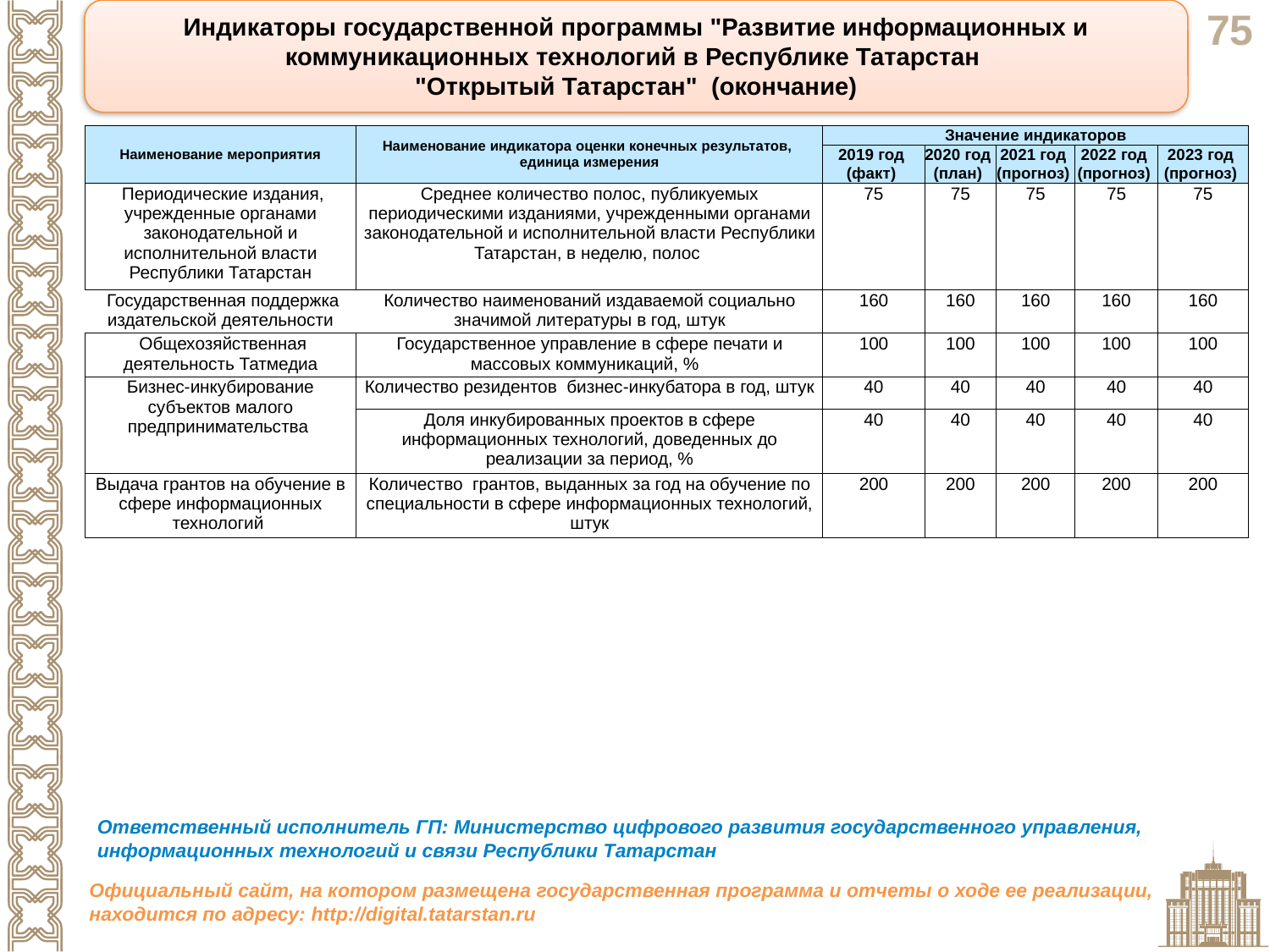

Индикаторы государственной программы "Развитие информационных и коммуникационных технологий в Республике Татарстан
"Открытый Татарстан"  (окончание)
| Наименование мероприятия | Наименование индикатора оценки конечных результатов, единица измерения | Значение индикаторов |  |  |  |  |
| --- | --- | --- | --- | --- | --- | --- |
|  |  | 2019 год (факт) | 2020 год (план) | 2021 год (прогноз) | 2022 год (прогноз) | 2023 год (прогноз) |
| Периодические издания, учрежденные органами законодательной и исполнительной власти Республики Татарстан | Среднее количество полос, публикуемых периодическими изданиями, учрежденными органами законодательной и исполнительной власти Республики Татарстан, в неделю, полос | 75 | 75 | 75 | 75 | 75 |
| Государственная поддержка издательской деятельности | Количество наименований издаваемой социально значимой литературы в год, штук | 160 | 160 | 160 | 160 | 160 |
| Общехозяйственная деятельность Татмедиа | Государственное управление в сфере печати и массовых коммуникаций, % | 100 | 100 | 100 | 100 | 100 |
| Бизнес-инкубирование субъектов малого предпринимательства | Количество резидентов бизнес-инкубатора в год, штук | 40 | 40 | 40 | 40 | 40 |
|  | Доля инкубированных проектов в сфере информационных технологий, доведенных до реализации за период, % | 40 | 40 | 40 | 40 | 40 |
| Выдача грантов на обучение в сфере информационных технологий | Количество грантов, выданных за год на обучение по специальности в сфере информационных технологий, штук | 200 | 200 | 200 | 200 | 200 |
Ответственный исполнитель ГП: Министерство цифрового развития государственного управления, информационных технологий и связи Республики Татарстан
Официальный сайт, на котором размещена государственная программа и отчеты о ходе ее реализации, находится по адресу: http://digital.tatarstan.ru